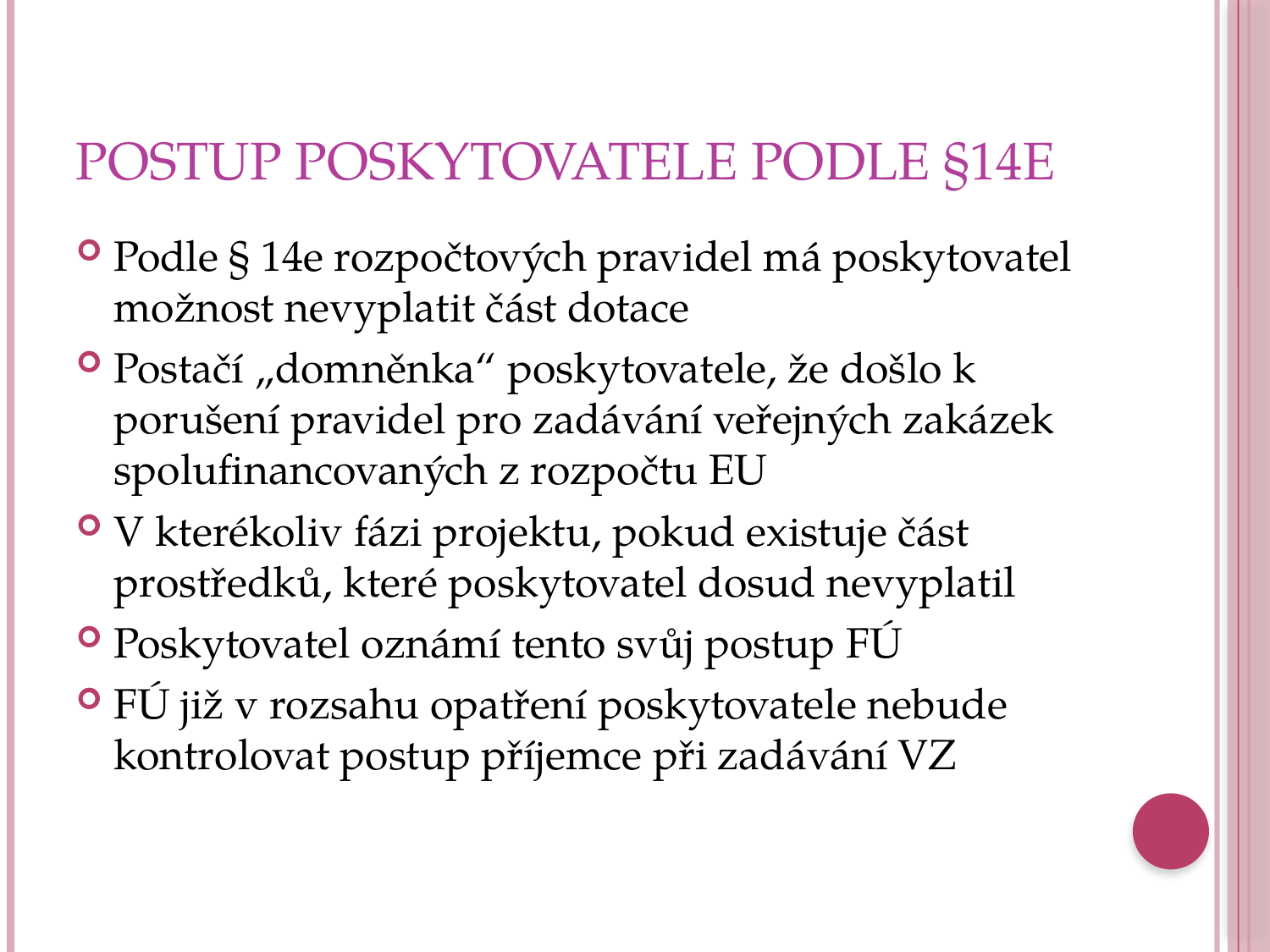

# Postup poskytovatele podle §14e
Podle § 14e rozpočtových pravidel má poskytovatel možnost nevyplatit část dotace
Postačí „domněnka“ poskytovatele, že došlo k porušení pravidel pro zadávání veřejných zakázek spolufinancovaných z rozpočtu EU
V kterékoliv fázi projektu, pokud existuje část prostředků, které poskytovatel dosud nevyplatil
Poskytovatel oznámí tento svůj postup FÚ
FÚ již v rozsahu opatření poskytovatele nebude kontrolovat postup příjemce při zadávání VZ